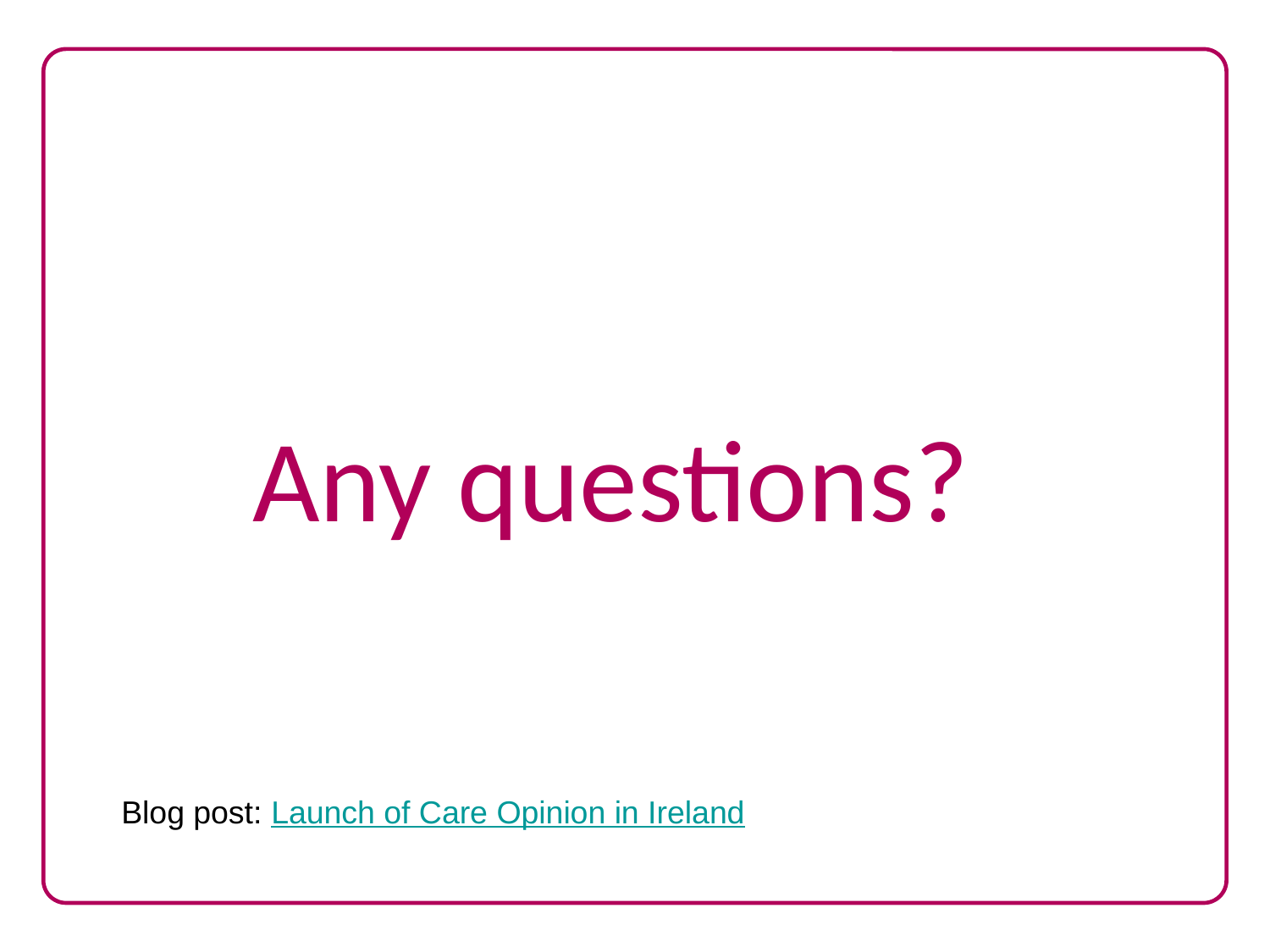

Any questions?
Blog post: Launch of Care Opinion in Ireland